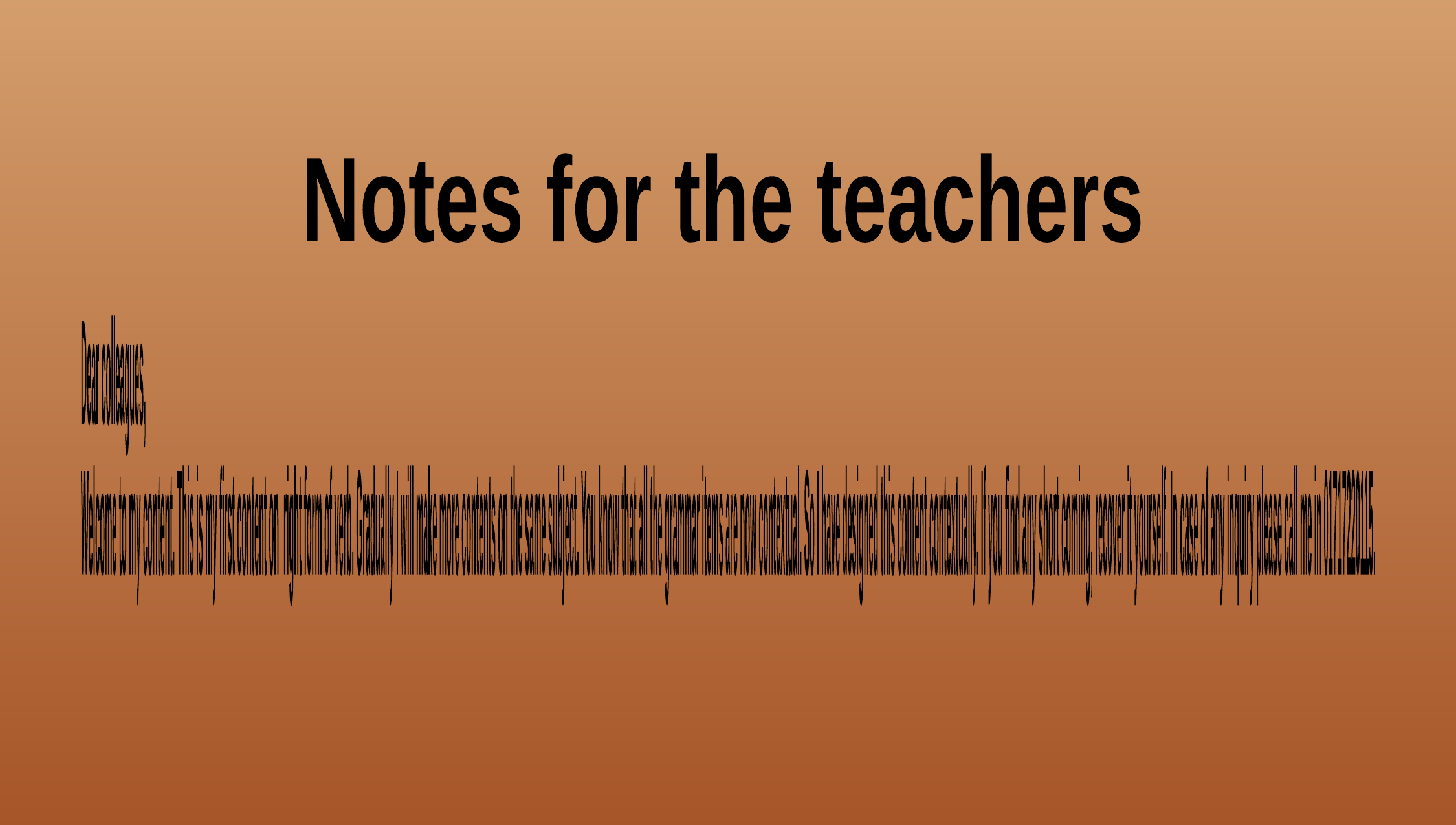

Notes for the teachers
Dear colleagues,
Welcome to my content. This is my first content on  right form of verb. Gradually I will make more contents on the same subject. You know that all the grammar items are now contextual. So I have designed this content contextually. If you find any short coming, recover it yourself. In case of any inquiry please call me in 01717220115.